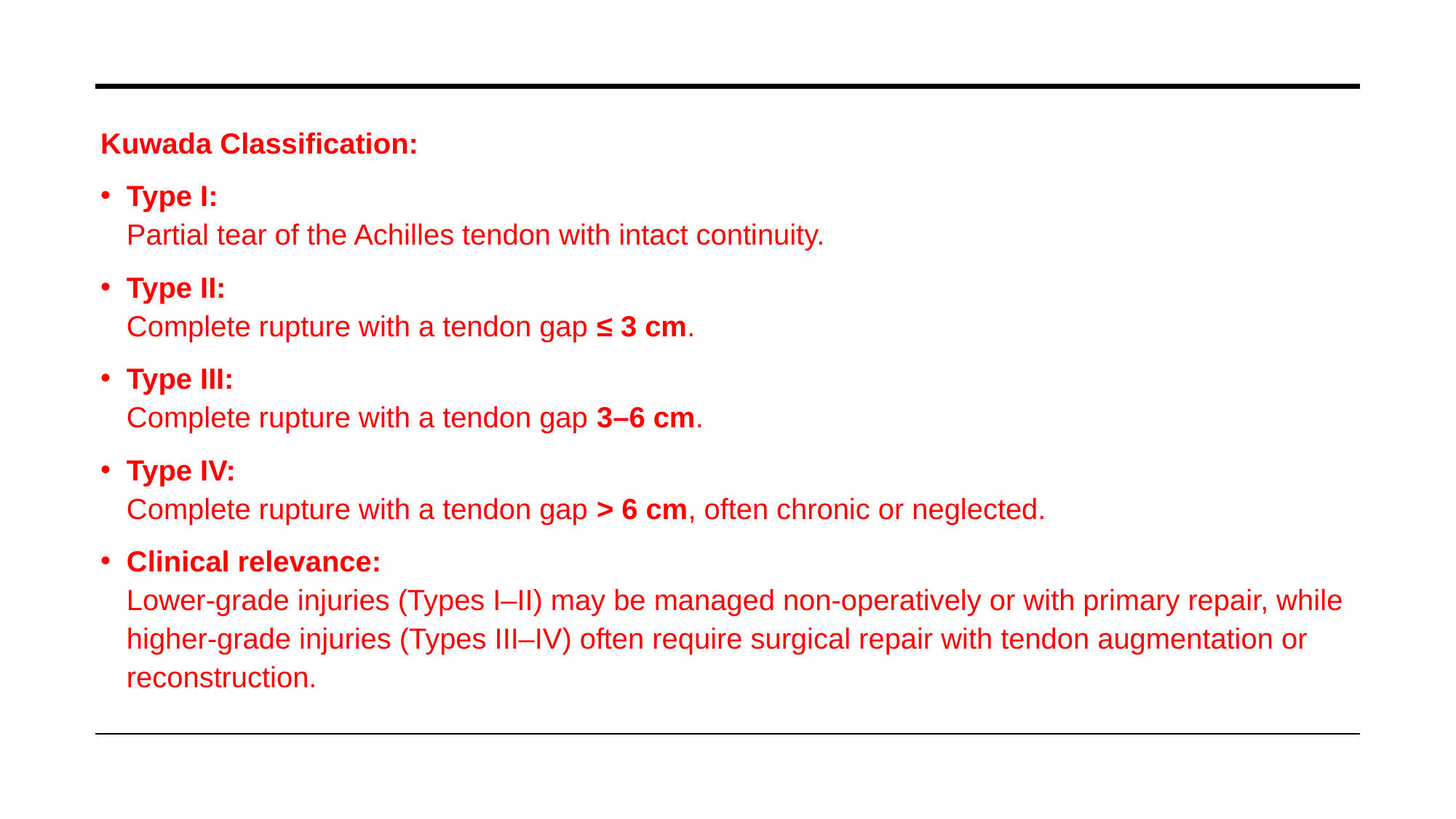

Kuwada Classification:
Type I:
Partial tear of the Achilles tendon with intact continuity.
Type II:
Complete rupture with a tendon gap ≤ 3 cm.
Type III:
Complete rupture with a tendon gap 3–6 cm.
Type IV:
Complete rupture with a tendon gap > 6 cm, often chronic or neglected.
Clinical relevance:
Lower-grade injuries (Types I–II) may be managed non-operatively or with primary repair, while higher-grade injuries (Types III–IV) often require surgical repair with tendon augmentation or reconstruction.